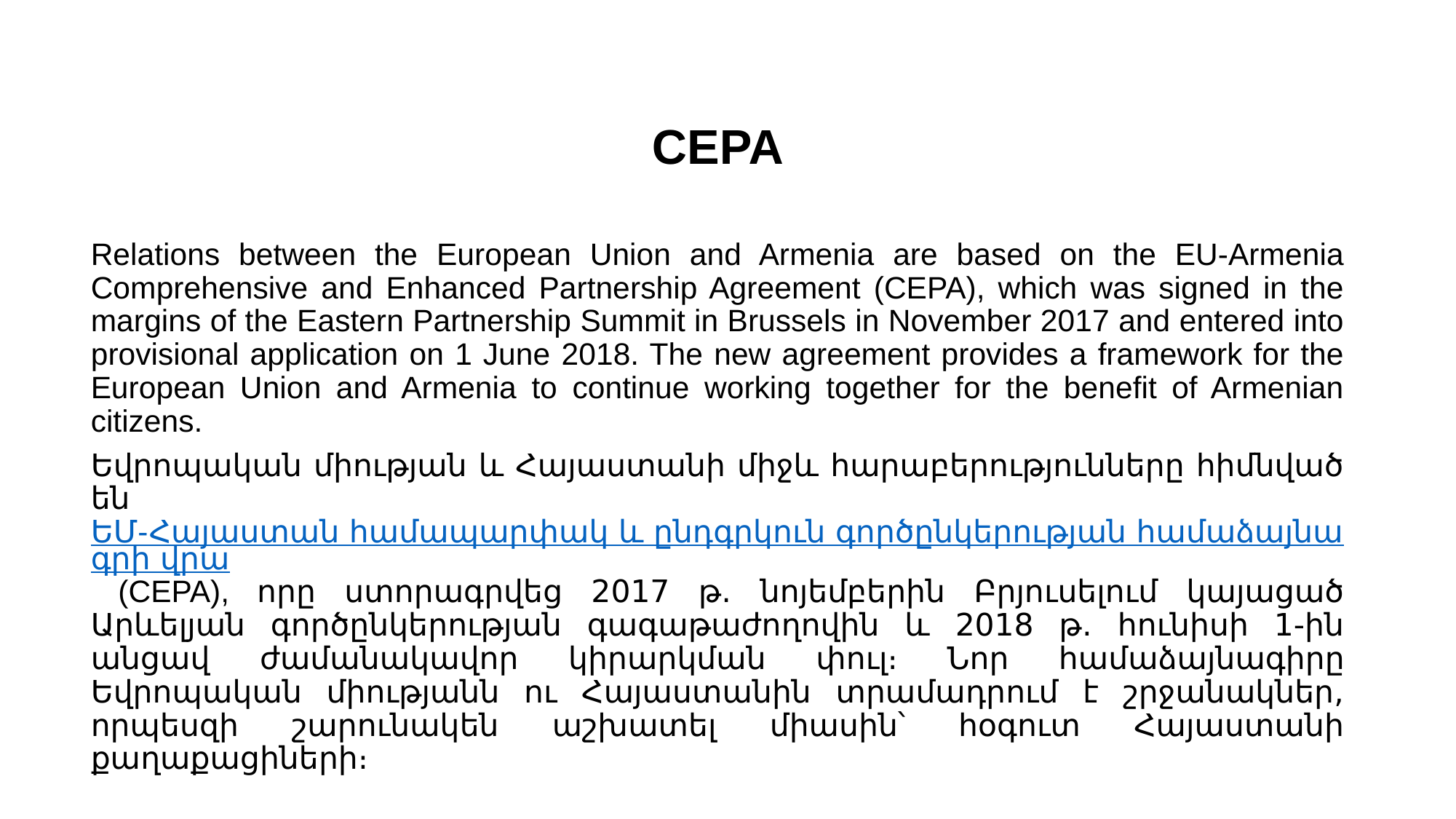

CEPA

Relations between the European Union and Armenia are based on the EU-Armenia Comprehensive and Enhanced Partnership Agreement (CEPA), which was signed in the margins of the Eastern Partnership Summit in Brussels in November 2017 and entered into provisional application on 1 June 2018. The new agreement provides a framework for the European Union and Armenia to continue working together for the benefit of Armenian citizens.
Եվրոպական միության և Հայաստանի միջև հարաբերությունները հիմնված են ԵՄ-Հայաստան համապարփակ և ընդգրկուն գործընկերության համաձայնագրի վրա (CEPA), որը ստորագրվեց 2017 թ․ նոյեմբերին Բրյուսելում կայացած Արևելյան գործընկերության գագաթաժողովին և 2018 թ․ հունիսի 1-ին անցավ ժամանակավոր կիրարկման փուլ։ Նոր համաձայնագիրը Եվրոպական միությանն ու Հայաստանին տրամադրում է շրջանակներ, որպեսզի շարունակեն աշխատել միասին՝ հօգուտ Հայաստանի քաղաքացիների։